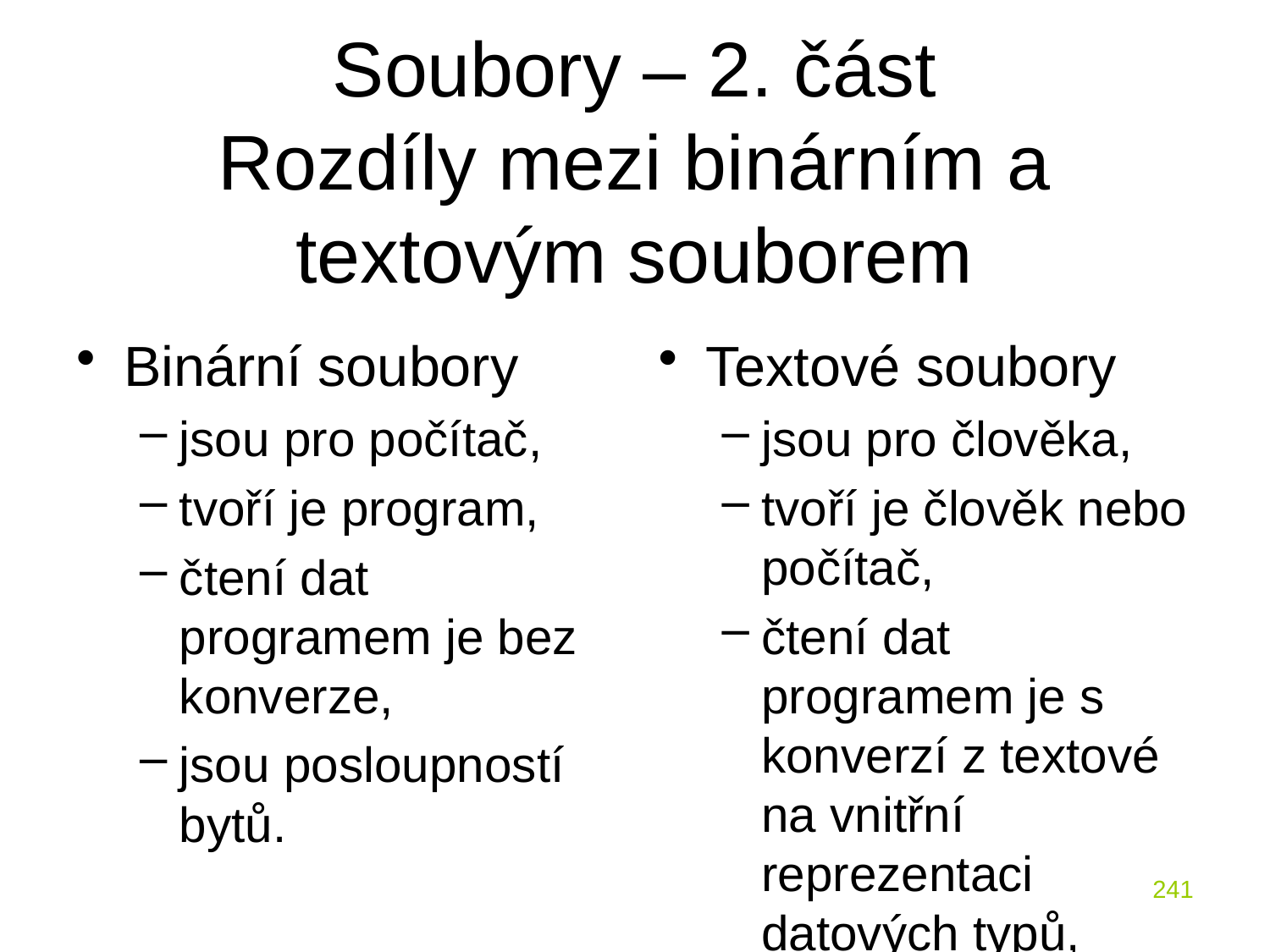

# Soubory – 2. část Rozdíly mezi binárním a textovým souborem
Binární soubory
jsou pro počítač,
tvoří je program,
čtení dat programem je bez konverze,
jsou posloupností bytů.
Textové soubory
jsou pro člověka,
tvoří je člověk nebo počítač,
čtení dat programem je s konverzí z textové na vnitřní reprezentaci datových typů,
jsou členěny na řádky.
241